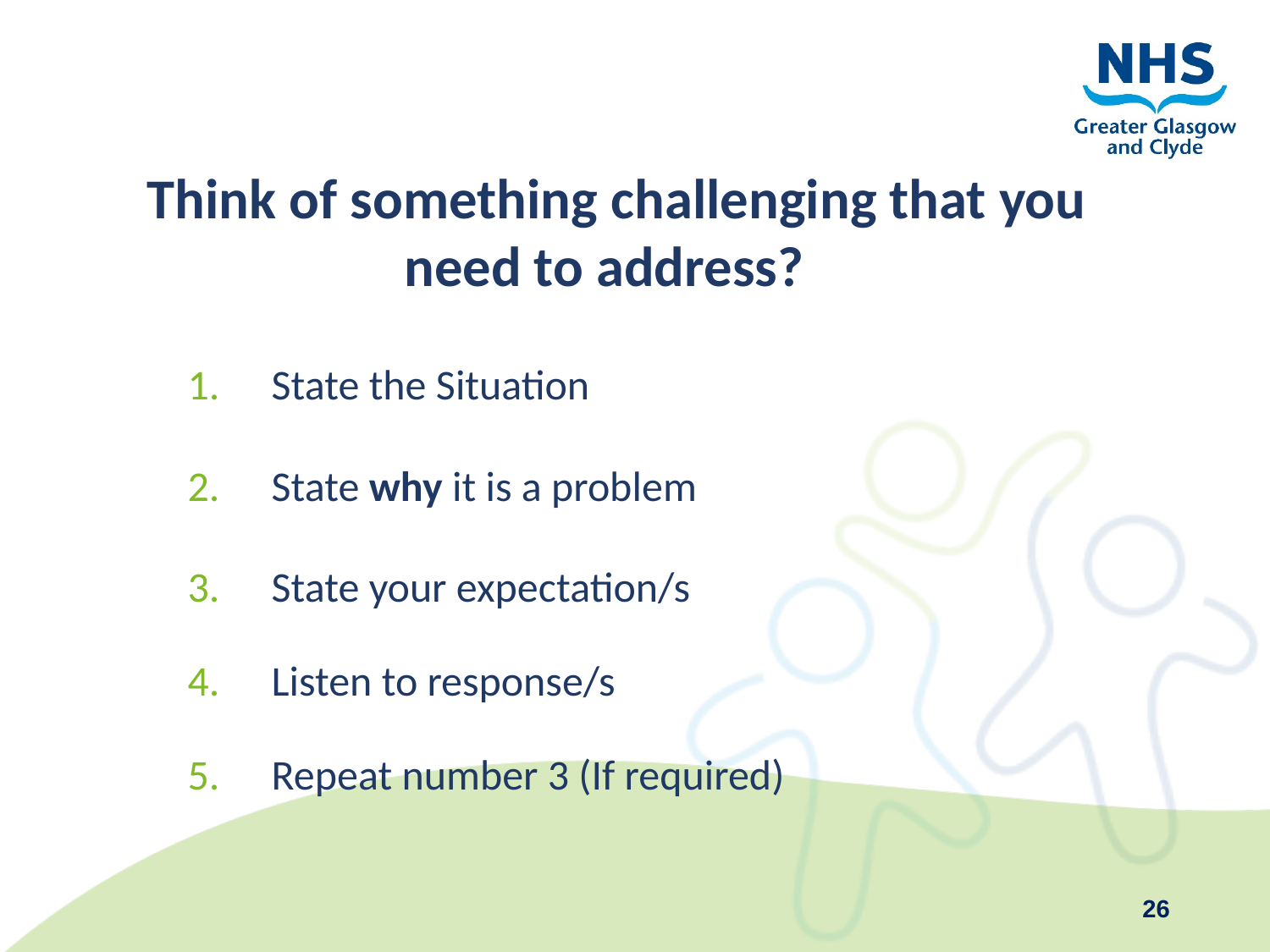

Think of something challenging that you need to address?
State the Situation
State why it is a problem
State your expectation/s
Listen to response/s
Repeat number 3 (If required)

26